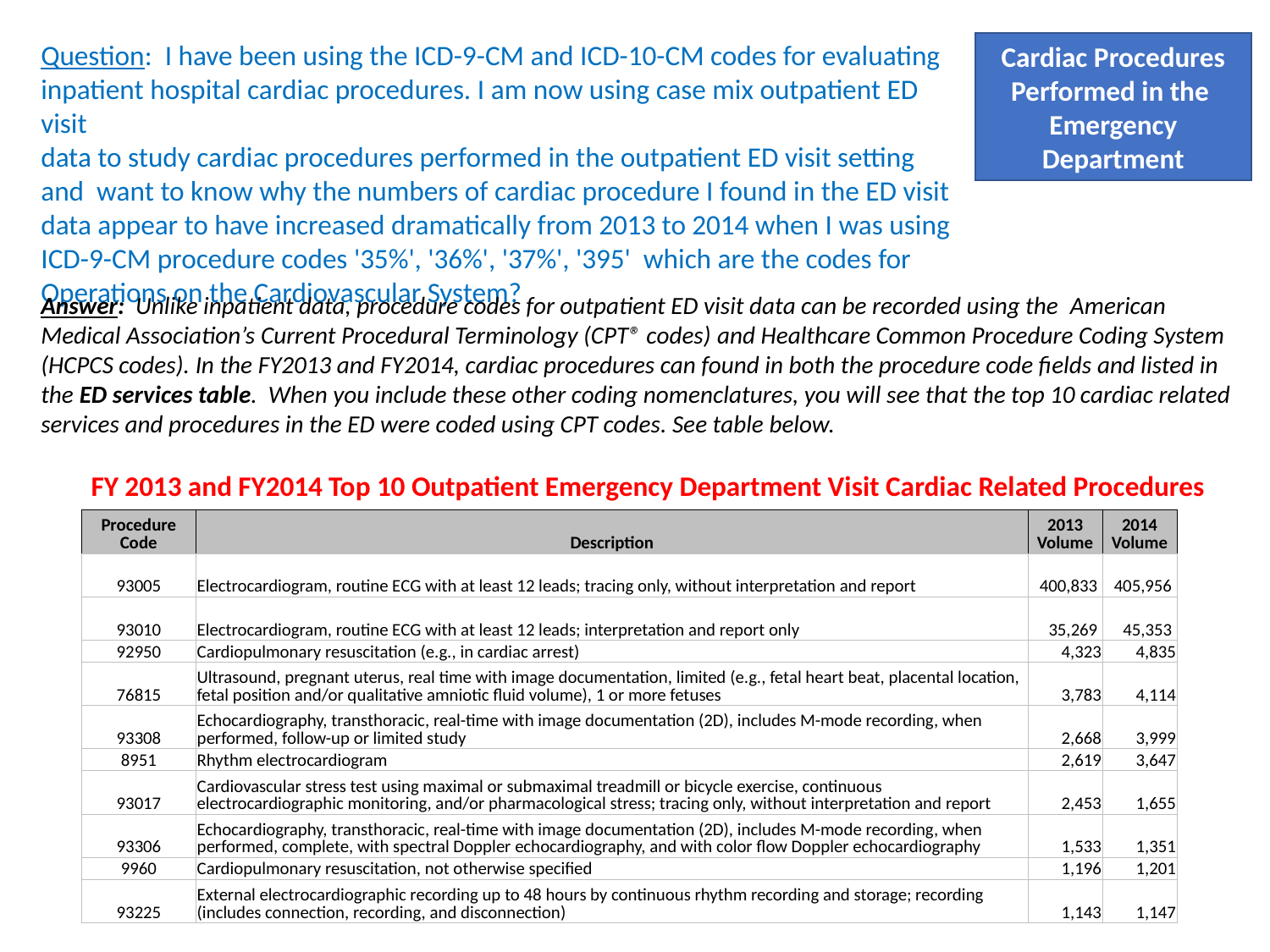

Question:  I have been using the ICD-9-CM and ICD-10-CM codes for evaluating
inpatient hospital cardiac procedures. I am now using case mix outpatient ED visit
data to study cardiac procedures performed in the outpatient ED visit setting and  want to know why the numbers of cardiac procedure I found in the ED visit data appear to have increased dramatically from 2013 to 2014 when I was using ICD-9-CM procedure codes '35%', '36%', '37%', '395'  which are the codes for Operations on the Cardiovascular System?
Cardiac Procedures
Performed in the
Emergency Department
Answer:  Unlike inpatient data, procedure codes for outpatient ED visit data can be recorded using the  American Medical Association’s Current Procedural Terminology (CPT® codes) and Healthcare Common Procedure Coding System (HCPCS codes). In the FY2013 and FY2014, cardiac procedures can found in both the procedure code fields and listed in the ED services table.  When you include these other coding nomenclatures, you will see that the top 10 cardiac related services and procedures in the ED were coded using CPT codes. See table below.
FY 2013 and FY2014 Top 10 Outpatient Emergency Department Visit Cardiac Related Procedures
| Procedure Code | Description | 2013 Volume | 2014 Volume |
| --- | --- | --- | --- |
| 93005 | Electrocardiogram, routine ECG with at least 12 leads; tracing only, without interpretation and report | 400,833 | 405,956 |
| 93010 | Electrocardiogram, routine ECG with at least 12 leads; interpretation and report only | 35,269 | 45,353 |
| 92950 | Cardiopulmonary resuscitation (e.g., in cardiac arrest) | 4,323 | 4,835 |
| 76815 | Ultrasound, pregnant uterus, real time with image documentation, limited (e.g., fetal heart beat, placental location, fetal position and/or qualitative amniotic fluid volume), 1 or more fetuses | 3,783 | 4,114 |
| 93308 | Echocardiography, transthoracic, real-time with image documentation (2D), includes M-mode recording, when performed, follow-up or limited study | 2,668 | 3,999 |
| 8951 | Rhythm electrocardiogram | 2,619 | 3,647 |
| 93017 | Cardiovascular stress test using maximal or submaximal treadmill or bicycle exercise, continuous electrocardiographic monitoring, and/or pharmacological stress; tracing only, without interpretation and report | 2,453 | 1,655 |
| 93306 | Echocardiography, transthoracic, real-time with image documentation (2D), includes M-mode recording, when performed, complete, with spectral Doppler echocardiography, and with color flow Doppler echocardiography | 1,533 | 1,351 |
| 9960 | Cardiopulmonary resuscitation, not otherwise specified | 1,196 | 1,201 |
| 93225 | External electrocardiographic recording up to 48 hours by continuous rhythm recording and storage; recording (includes connection, recording, and disconnection) | 1,143 | 1,147 |